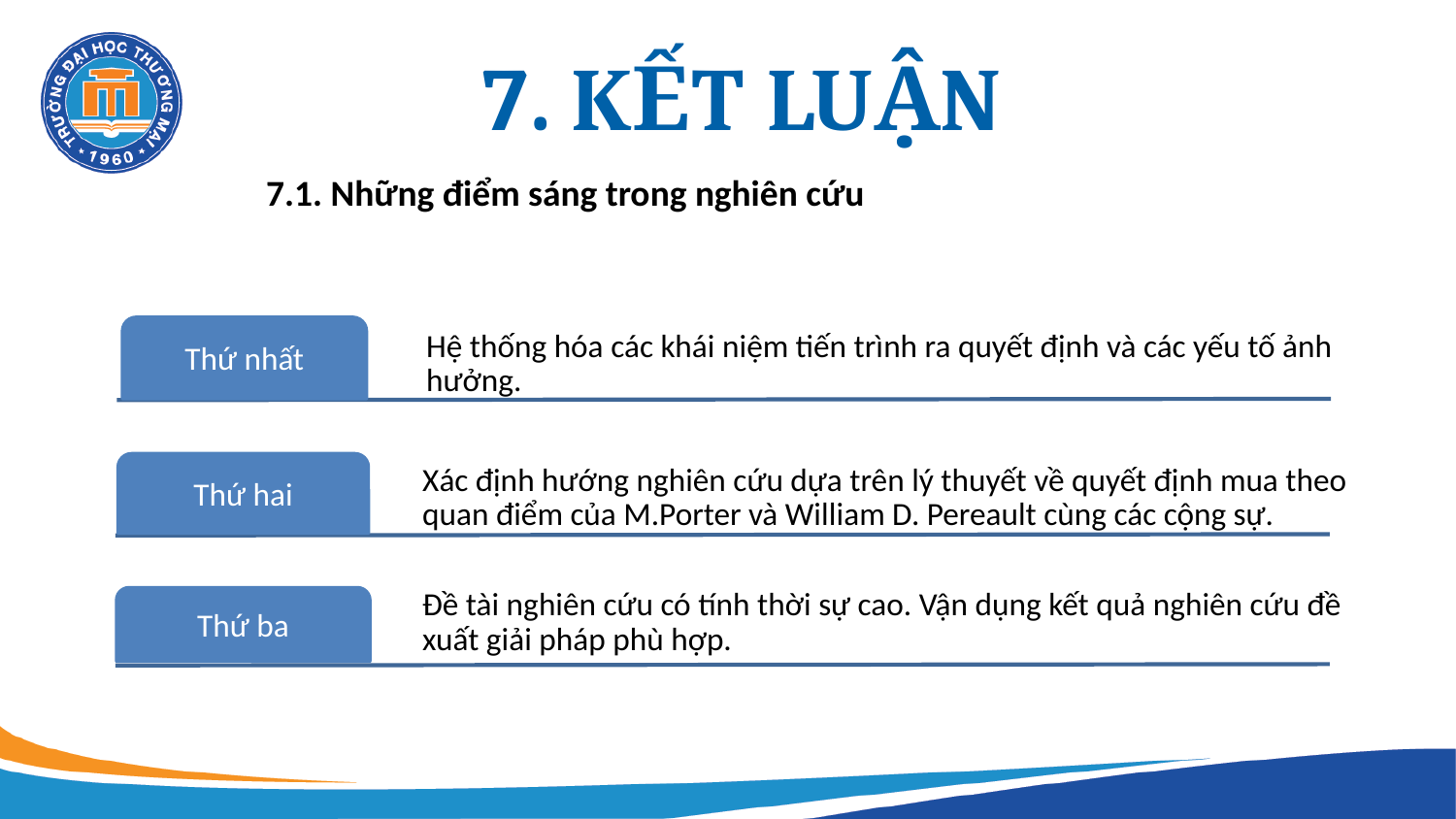

# 7. KẾT LUẬN
7.1. Những điểm sáng trong nghiên cứu
Hệ thống hóa các khái niệm tiến trình ra quyết định và các yếu tố ảnh hưởng.
Thứ nhất
Xác định hướng nghiên cứu dựa trên lý thuyết về quyết định mua theo quan điểm của M.Porter và William D. Pereault cùng các cộng sự.
Thứ hai
Đề tài nghiên cứu có tính thời sự cao. Vận dụng kết quả nghiên cứu đề xuất giải pháp phù hợp.
Thứ ba